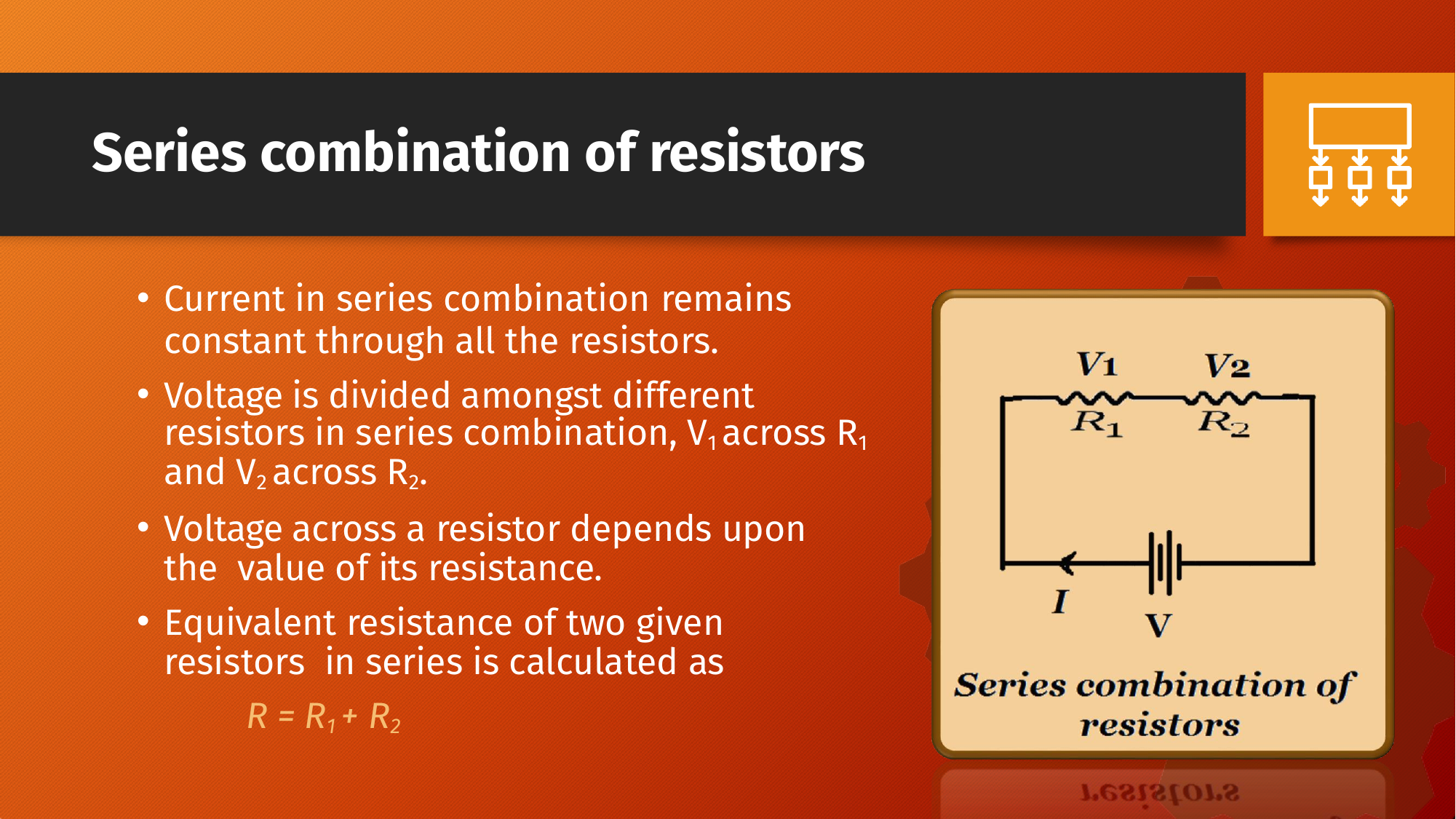

# Series combination of resistors
Current in series combination remains
constant through all the resistors.
Voltage is divided amongst different  resistors in series combination, V1 across R1  and V2 across R2.
Voltage across a resistor depends upon the  value of its resistance.
Equivalent resistance of two given resistors  in series is calculated as
R = R1 + R2